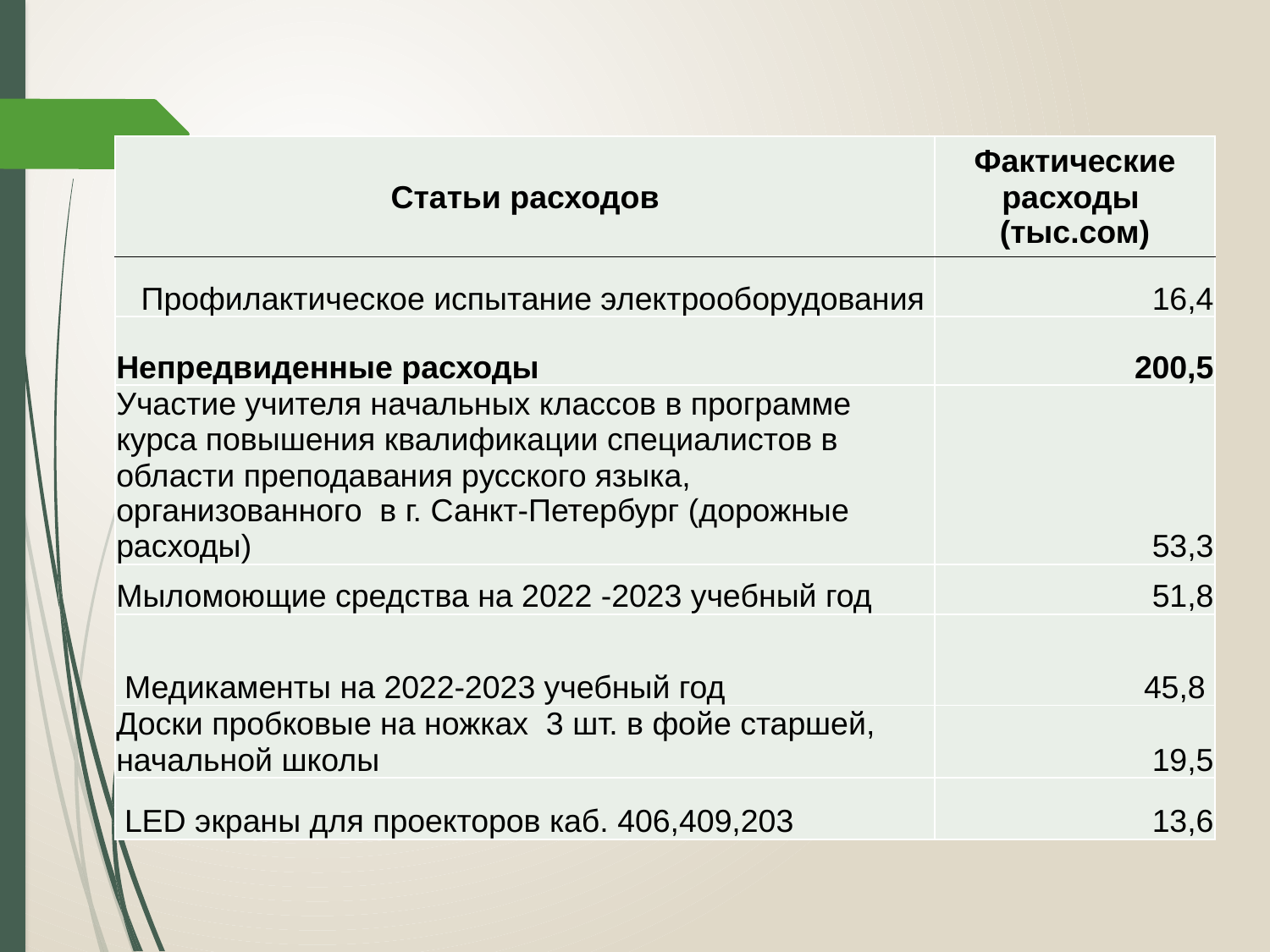

#
| Статьи расходов | Фактические расходы (тыс.сом) |
| --- | --- |
| Профилактическое испытание электрооборудования | 16,4 |
| Непредвиденные расходы | 200,5 |
| Участие учителя начальных классов в программе курса повышения квалификации специалистов в области преподавания русского языка, организованного в г. Санкт-Петербург (дорожные расходы) | 53,3 |
| Мыломоющие средства на 2022 -2023 учебный год | 51,8 |
| Медикаменты на 2022-2023 учебный год | 45,8 |
| Доски пробковые на ножках 3 шт. в фойе старшей, начальной школы | 19,5 |
| LED экраны для проекторов каб. 406,409,203 | 13,6 |